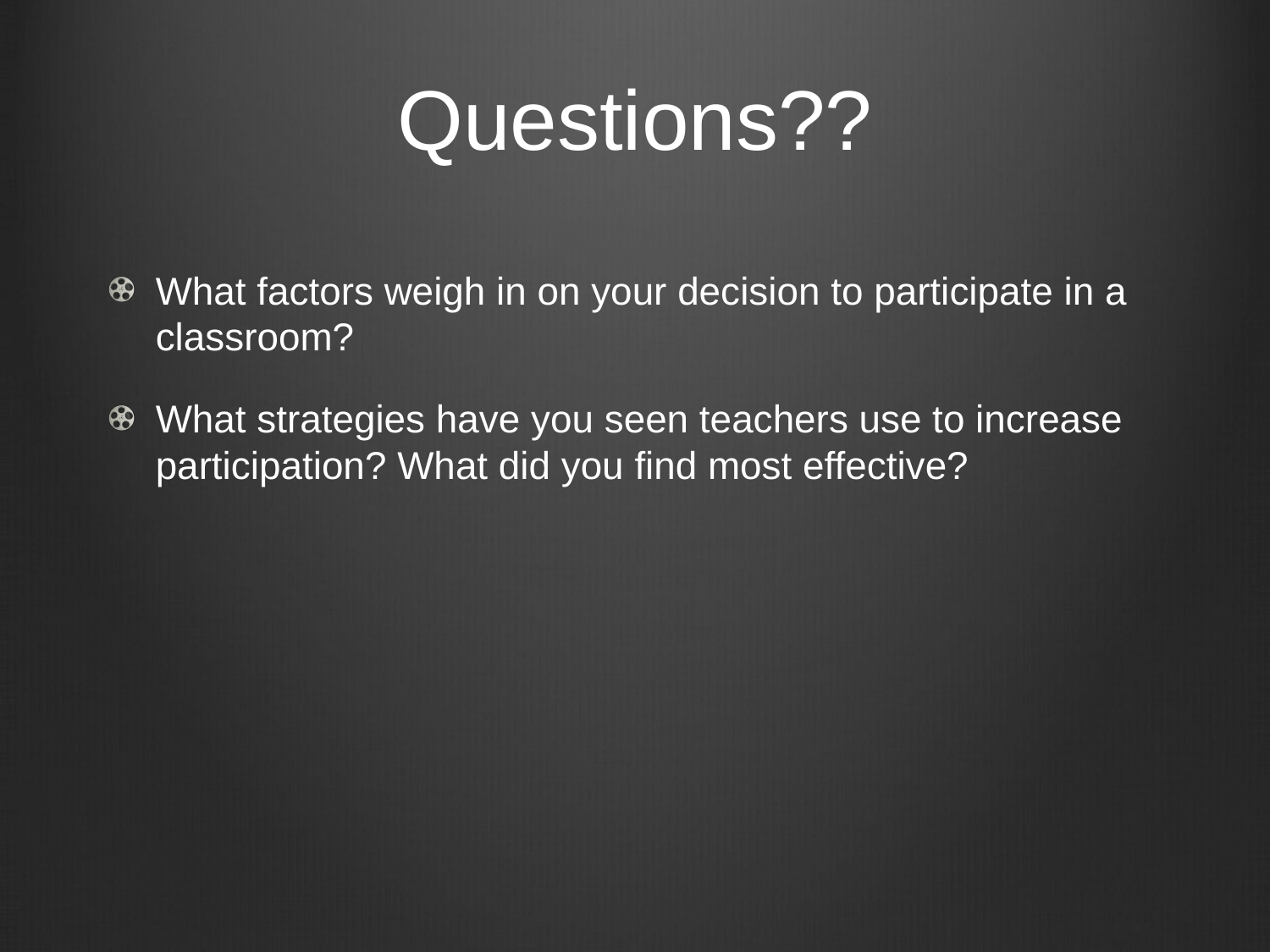

# Questions??
What factors weigh in on your decision to participate in a classroom?
What strategies have you seen teachers use to increase participation? What did you find most effective?